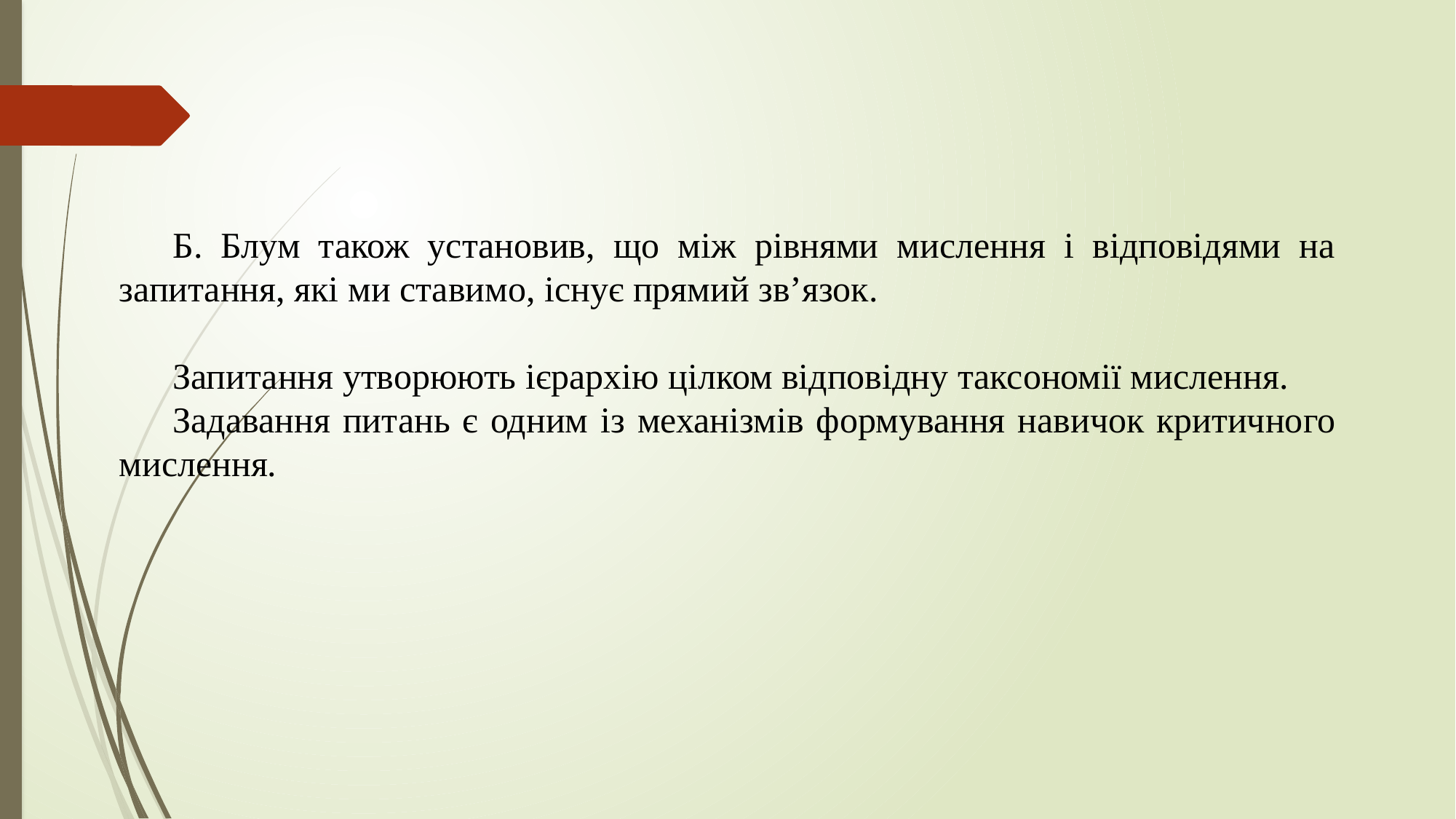

Б. Блум також установив, що між рівнями мислення і відповідями на запитання, які ми ставимо, існує прямий зв’язок.

Запитання утворюють ієрархію цілком відповідну таксономії мислення.
Задавання питань є одним із механізмів формування навичок критичного мислення.